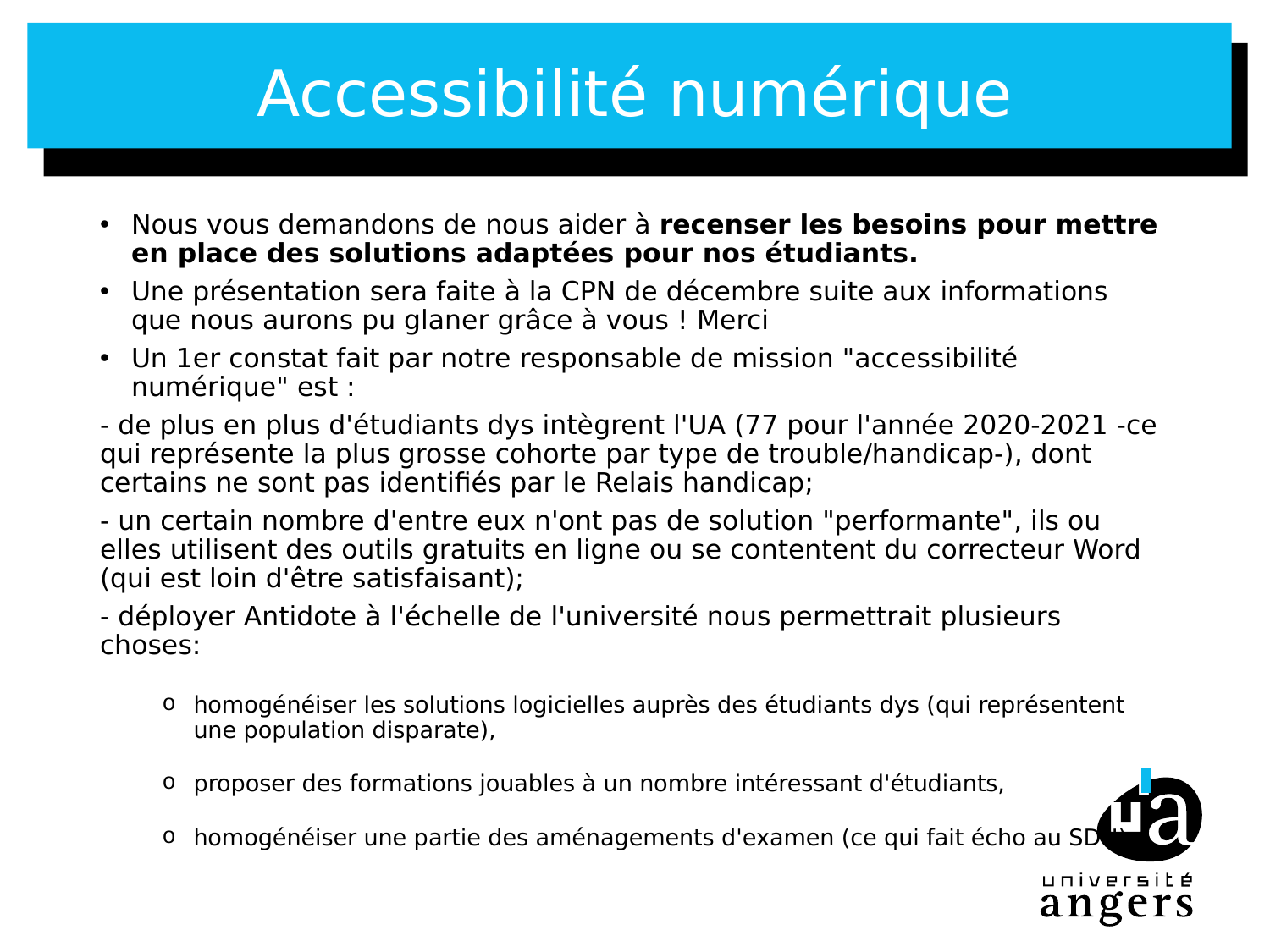

# Accessibilité numérique
Nous vous demandons de nous aider à recenser les besoins pour mettre en place des solutions adaptées pour nos étudiants.
Une présentation sera faite à la CPN de décembre suite aux informations que nous aurons pu glaner grâce à vous ! Merci
Un 1er constat fait par notre responsable de mission "accessibilité numérique" est :
- de plus en plus d'étudiants dys intègrent l'UA (77 pour l'année 2020-2021 -ce qui représente la plus grosse cohorte par type de trouble/handicap-), dont certains ne sont pas identifiés par le Relais handicap;
- un certain nombre d'entre eux n'ont pas de solution "performante", ils ou elles utilisent des outils gratuits en ligne ou se contentent du correcteur Word (qui est loin d'être satisfaisant);
- déployer Antidote à l'échelle de l'université nous permettrait plusieurs choses:
homogénéiser les solutions logicielles auprès des étudiants dys (qui représentent une population disparate),
proposer des formations jouables à un nombre intéressant d'étudiants,
homogénéiser une partie des aménagements d'examen (ce qui fait écho au SDH).